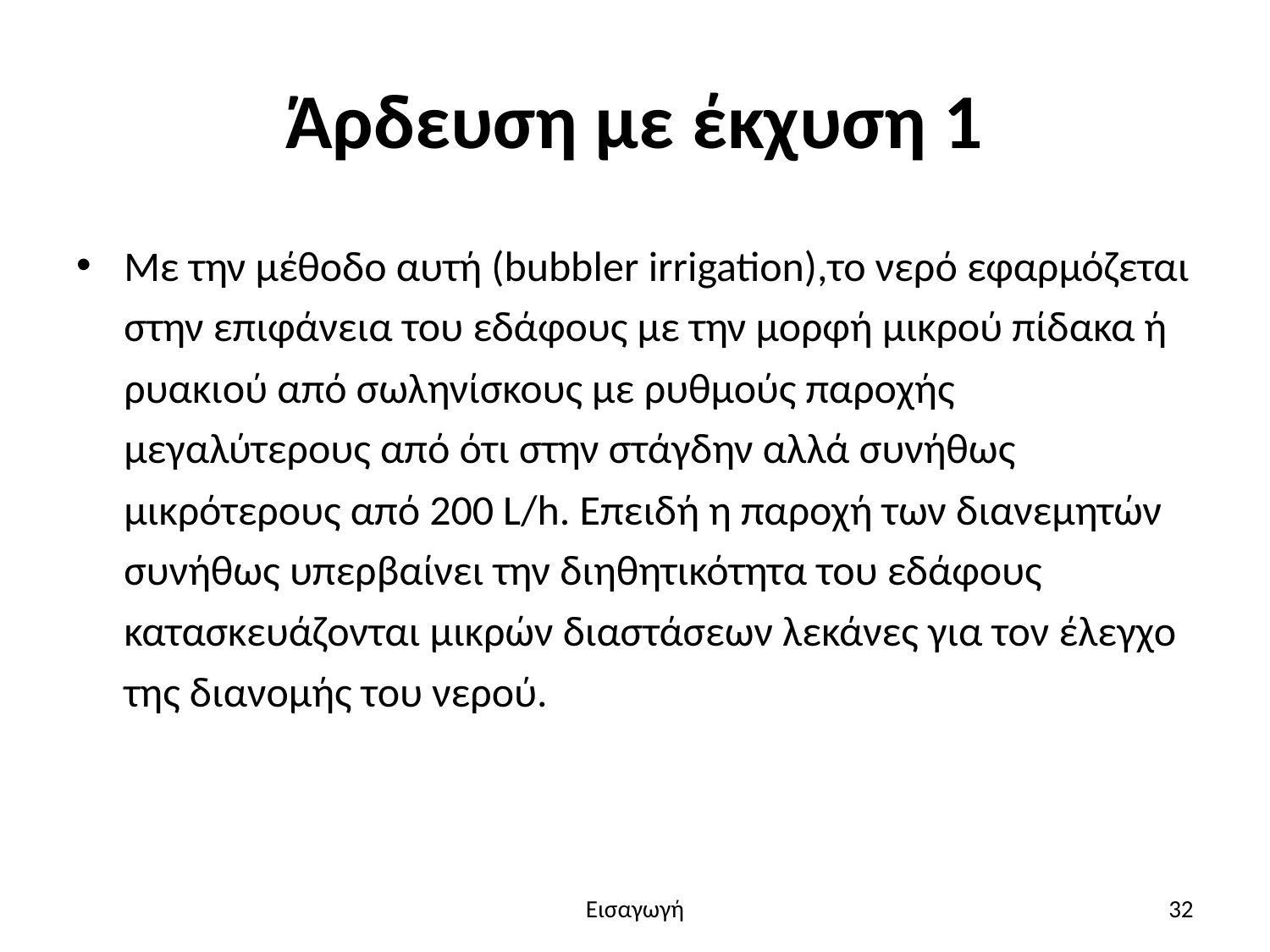

# Άρδευση με έκχυση 1
Με την μέθοδο αυτή (bubbler irrigation),το νερό εφαρμόζεται στην επιφάνεια του εδάφους με την μορφή μικρού πίδακα ή ρυακιού από σωληνίσκους με ρυθμούς παροχής μεγαλύτερους από ότι στην στάγδην αλλά συνήθως μικρότερους από 200 L/h. Επειδή η παροχή των διανεμητών συνήθως υπερβαίνει την διηθητικότητα του εδάφους κατασκευάζονται μικρών διαστάσεων λεκάνες για τον έλεγχο της διανομής του νερού.

Εισαγωγή
32